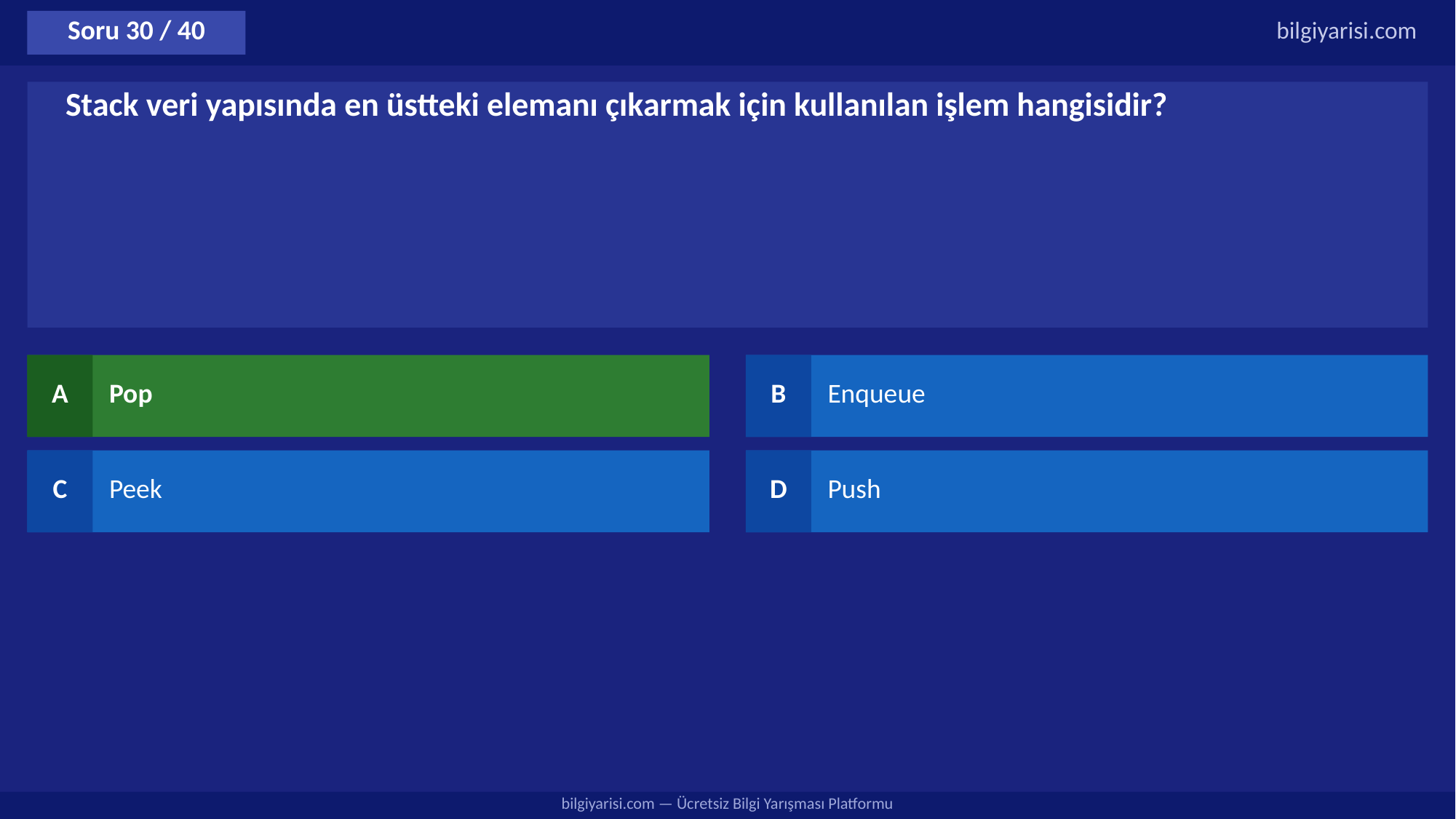

Soru 30 / 40
bilgiyarisi.com

Stack veri yapısında en üstteki elemanı çıkarmak için kullanılan işlem hangisidir?

A
Pop

B
Enqueue

C
Peek

D
Push
bilgiyarisi.com — Ücretsiz Bilgi Yarışması Platformu